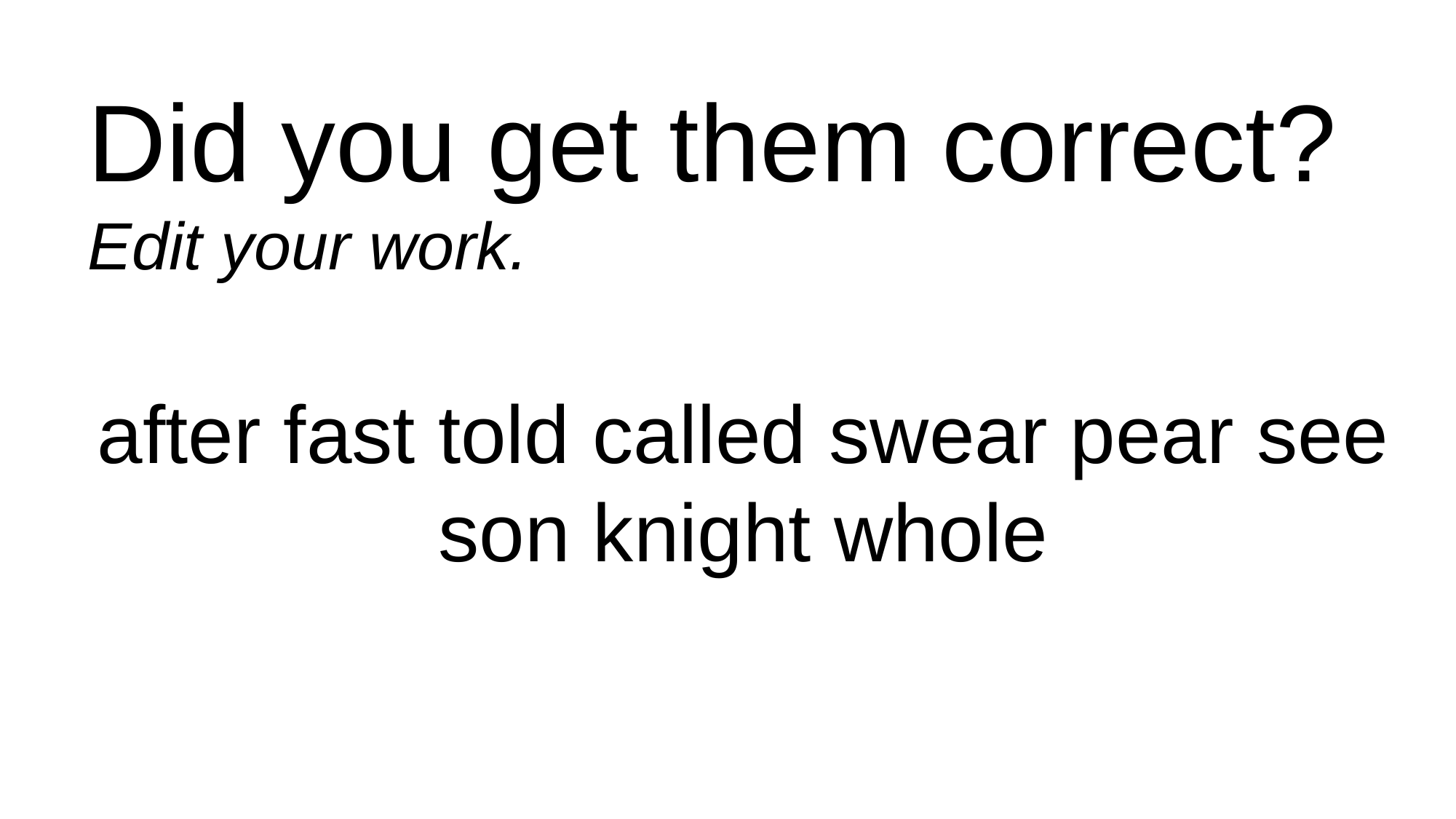

Did you get them correct?
Edit your work.

after fast told called swear pear see son knight whole